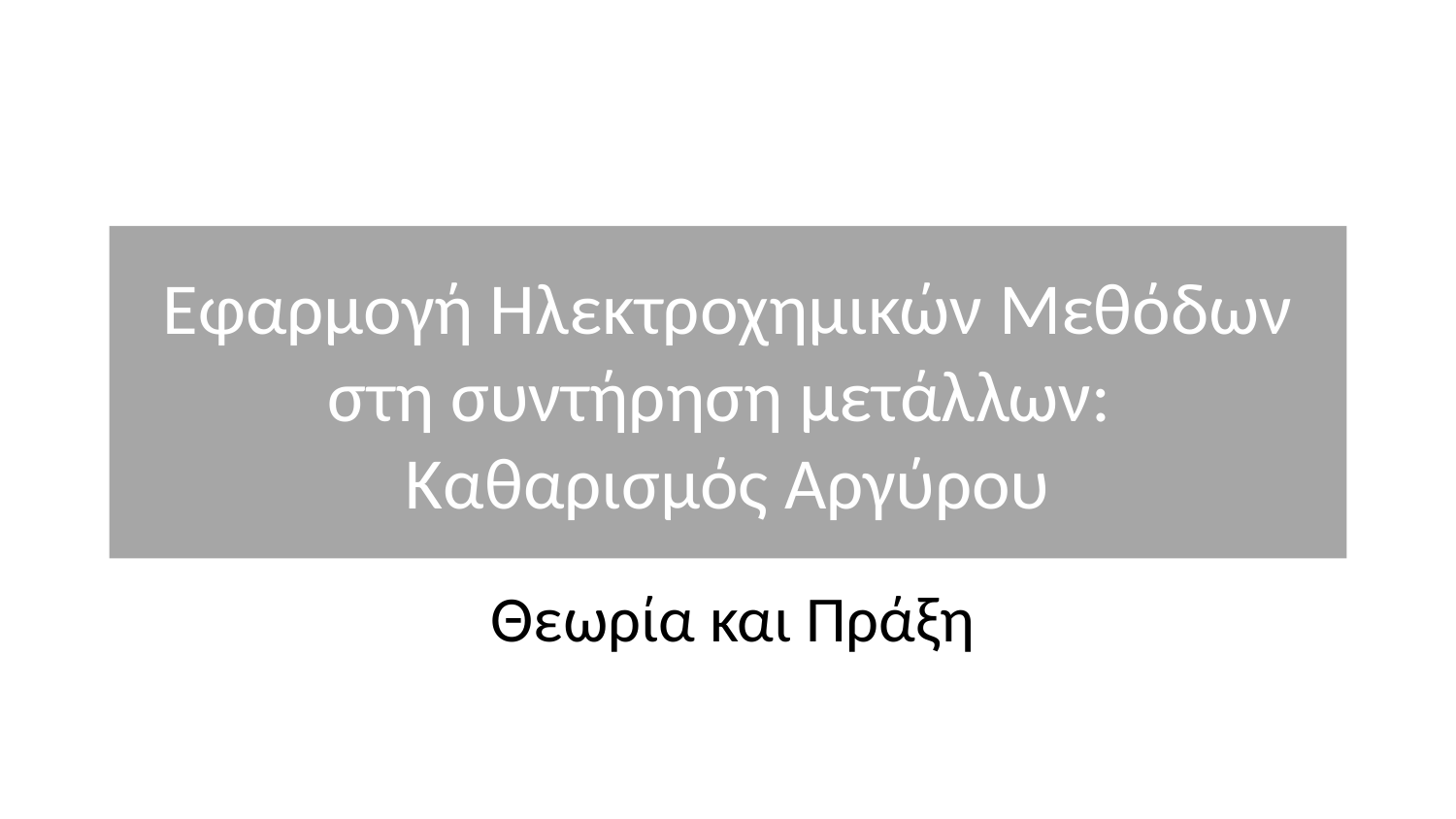

# Εφαρμογή Ηλεκτροχημικών Μεθόδων στη συντήρηση μετάλλων: Καθαρισμός Αργύρου
Θεωρία και Πράξη